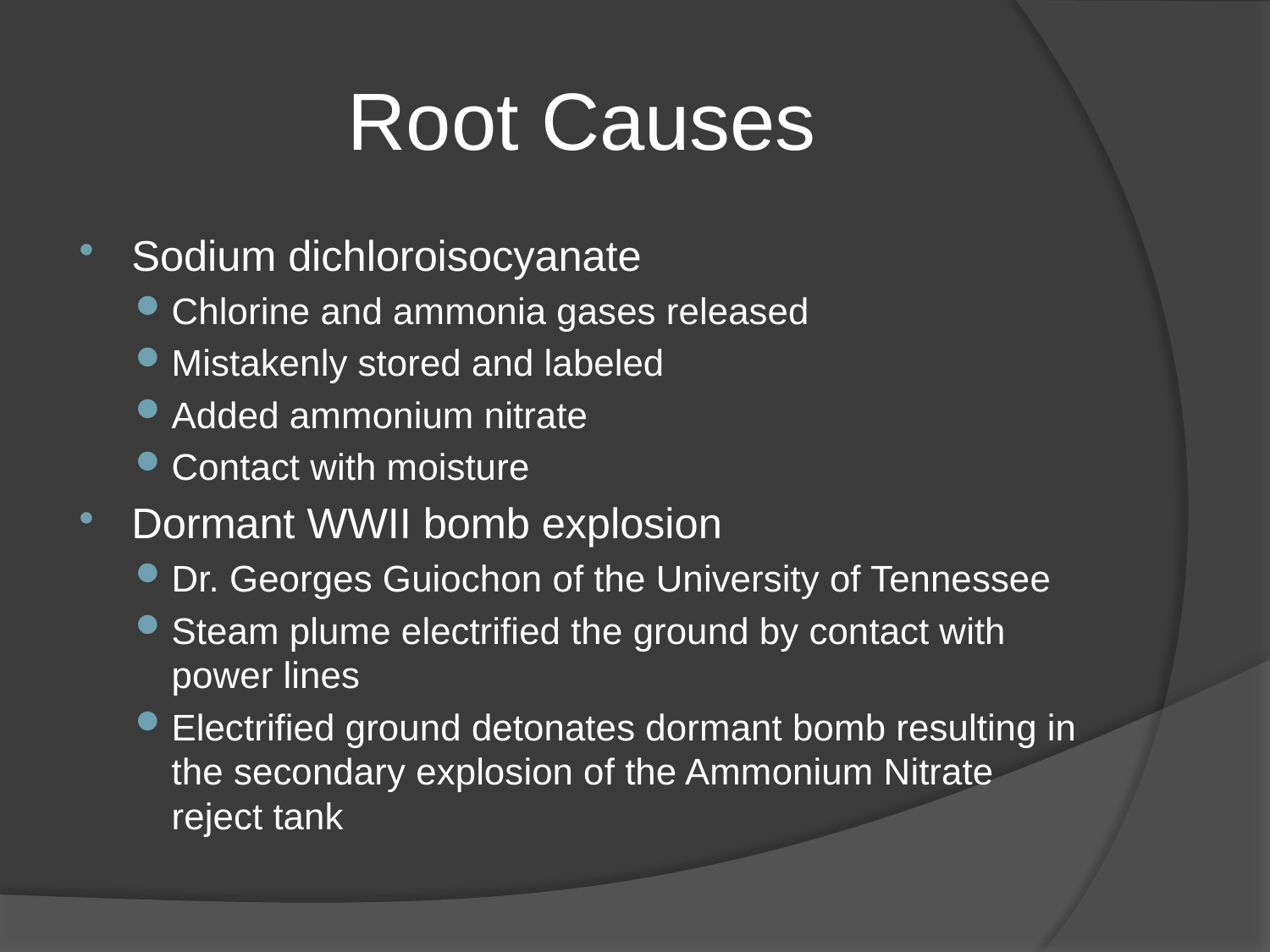

# Root Causes
Sodium dichloroisocyanate
Chlorine and ammonia gases released
Mistakenly stored and labeled
Added ammonium nitrate
Contact with moisture
Dormant WWII bomb explosion
Dr. Georges Guiochon of the University of Tennessee
Steam plume electrified the ground by contact with power lines
Electrified ground detonates dormant bomb resulting in the secondary explosion of the Ammonium Nitrate reject tank